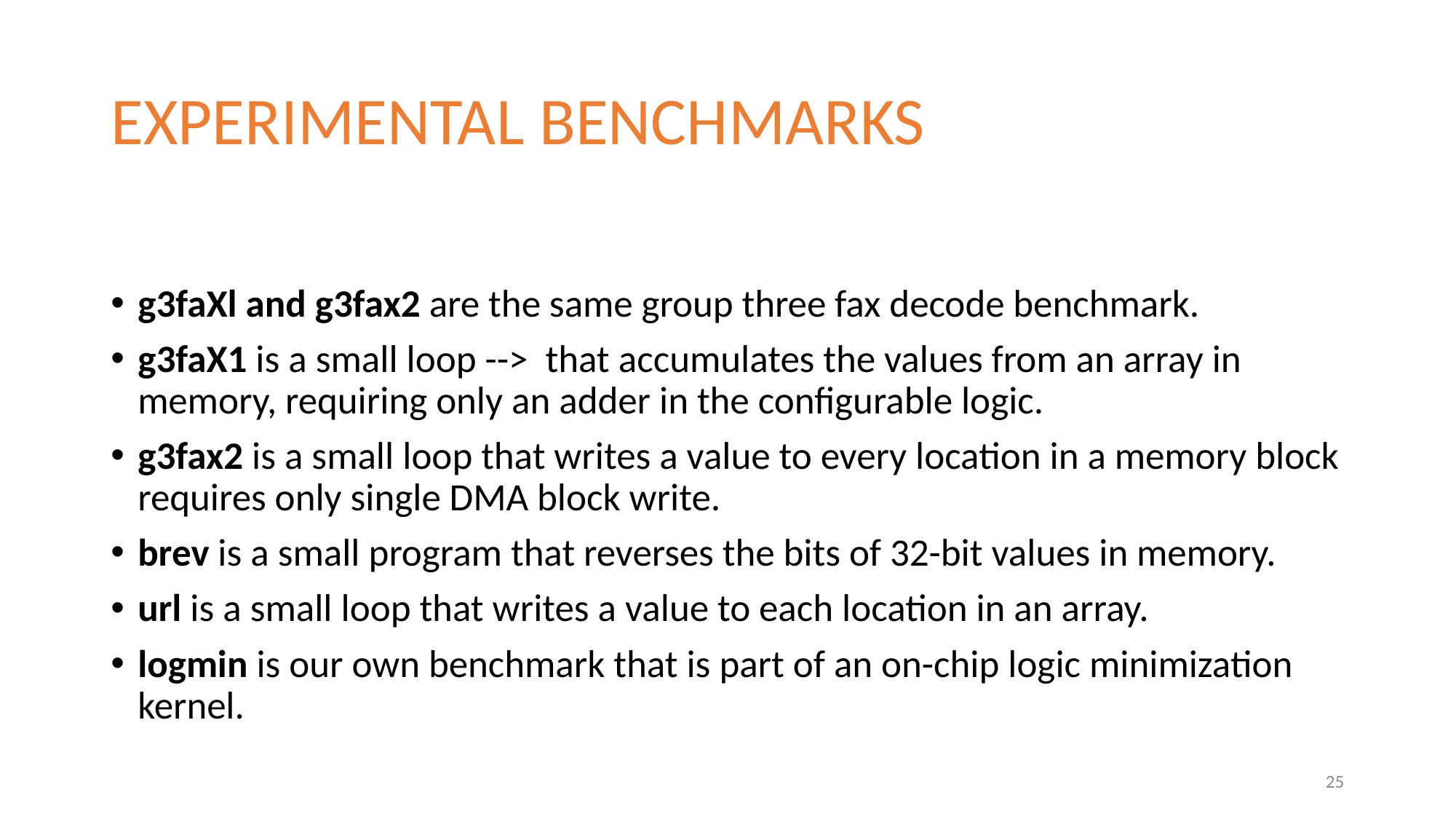

# EXPERIMENTAL BENCHMARKS

g3faXl and g3fax2 are the same group three fax decode benchmark.
g3faX1 is a small loop -->  that accumulates the values from an array in memory, requiring only an adder in the configurable logic.
g3fax2 is a small loop that writes a value to every location in a memory block requires only single DMA block write.
brev is a small program that reverses the bits of 32-bit values in memory.
url is a small loop that writes a value to each location in an array.
logmin is our own benchmark that is part of an on-chip logic minimization kernel.
25